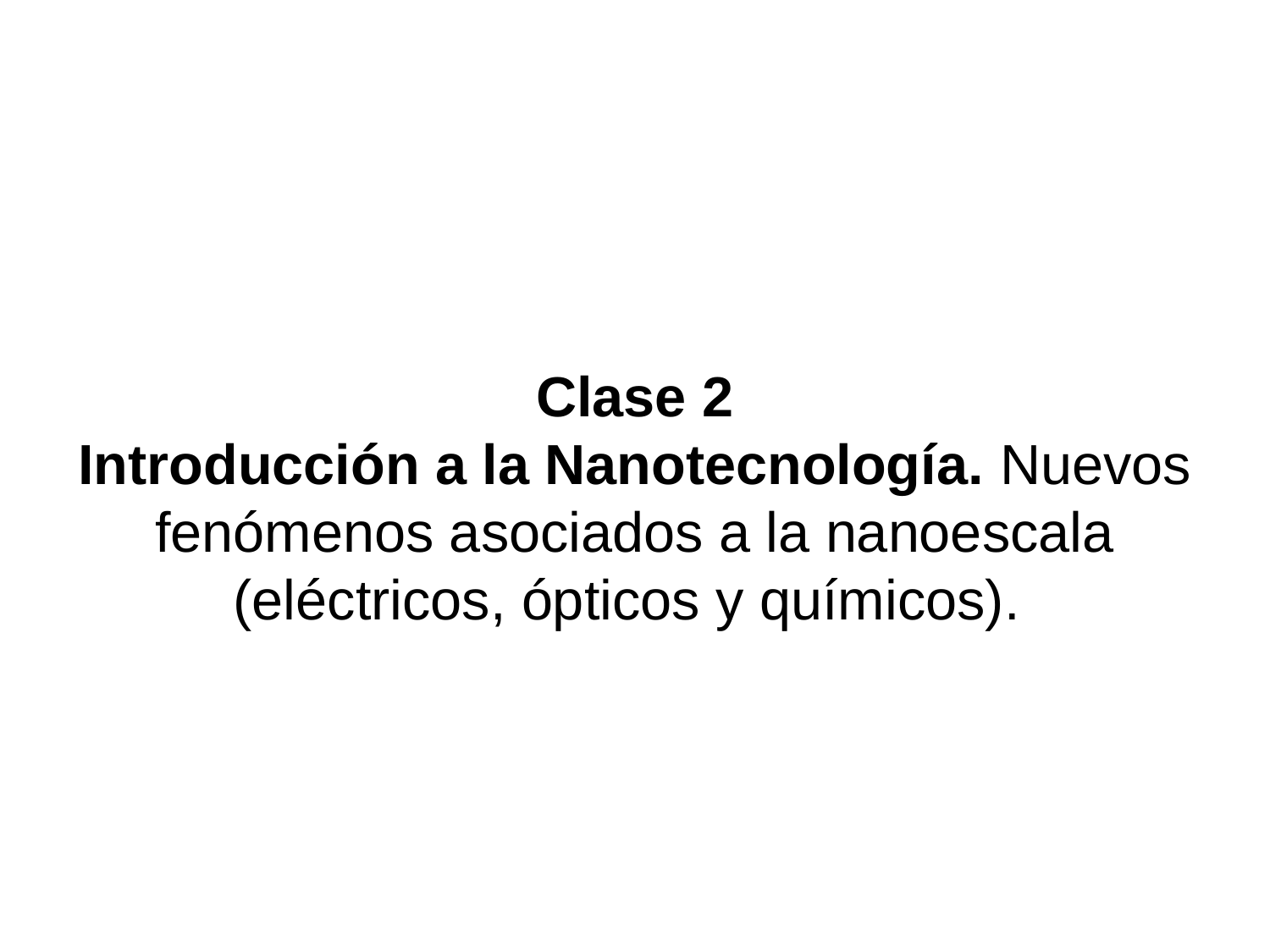

Clase 2
Introducción a la Nanotecnología. Nuevos fenómenos asociados a la nanoescala (eléctricos, ópticos y químicos).